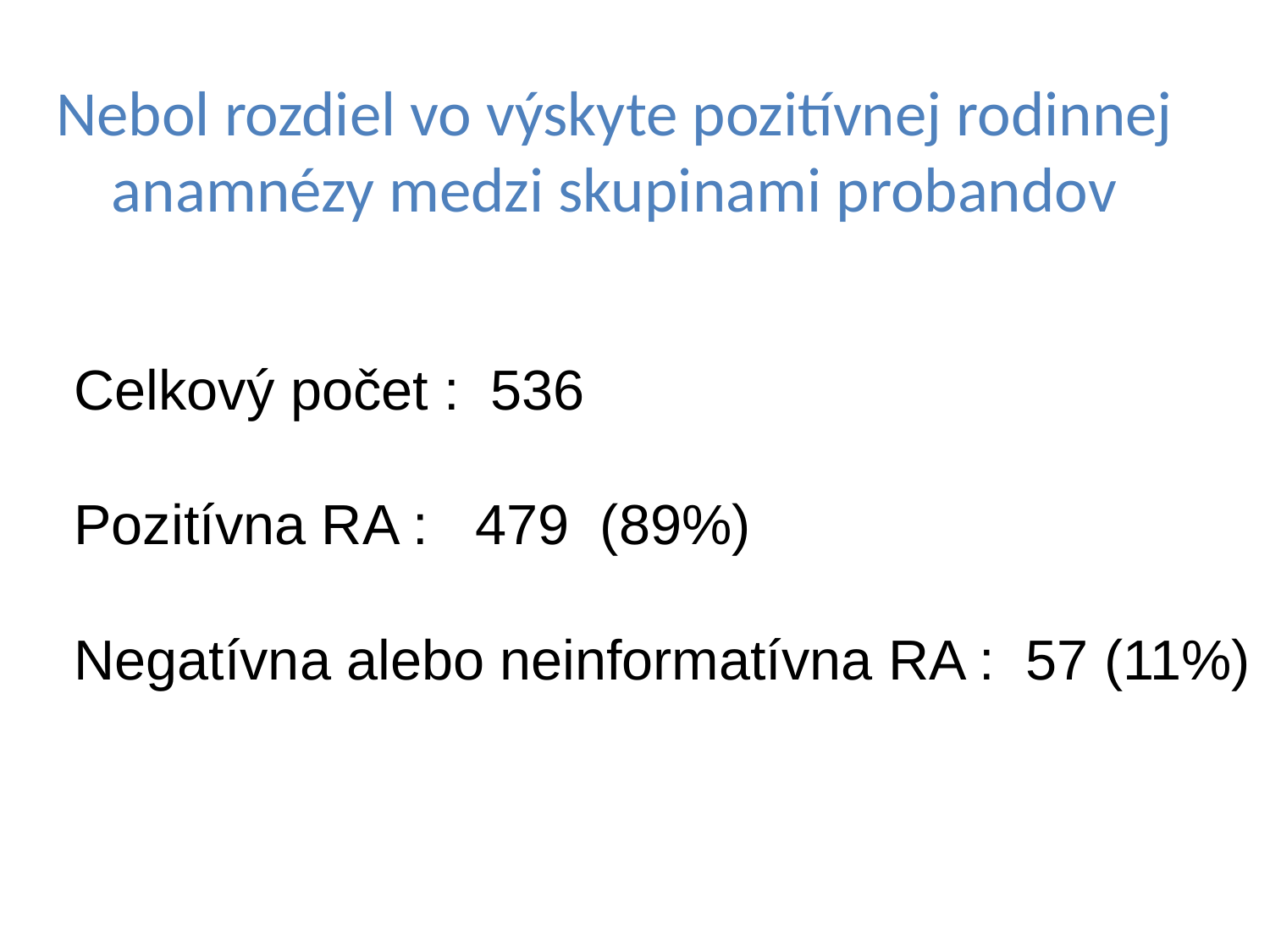

# Nebol rozdiel vo výskyte pozitívnej rodinnej anamnézy medzi skupinami probandov
Celkový počet :  536

Pozitívna RA :   479  (89%)

Negatívna alebo neinformatívna RA :  57 (11%)